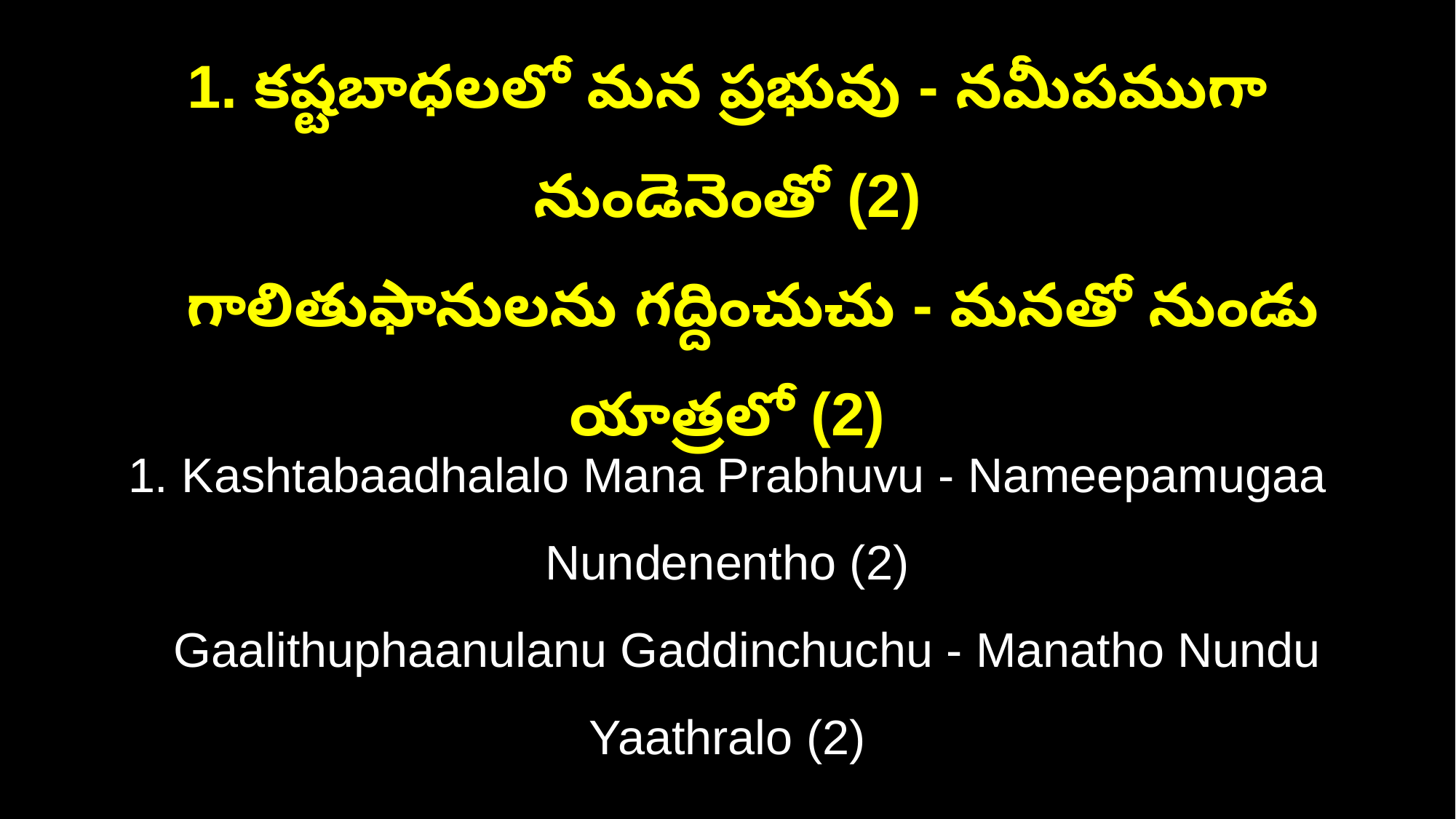

1. కష్టబాధలలో మన ప్రభువు - నమీపముగా నుండెనెంతో (2)
   గాలితుఫానులను గద్దించుచు - మనతో నుండు యాత్రలో (2)
1. Kashtabaadhalalo Mana Prabhuvu - Nameepamugaa Nundenentho (2)
   Gaalithuphaanulanu Gaddinchuchu - Manatho Nundu Yaathralo (2)